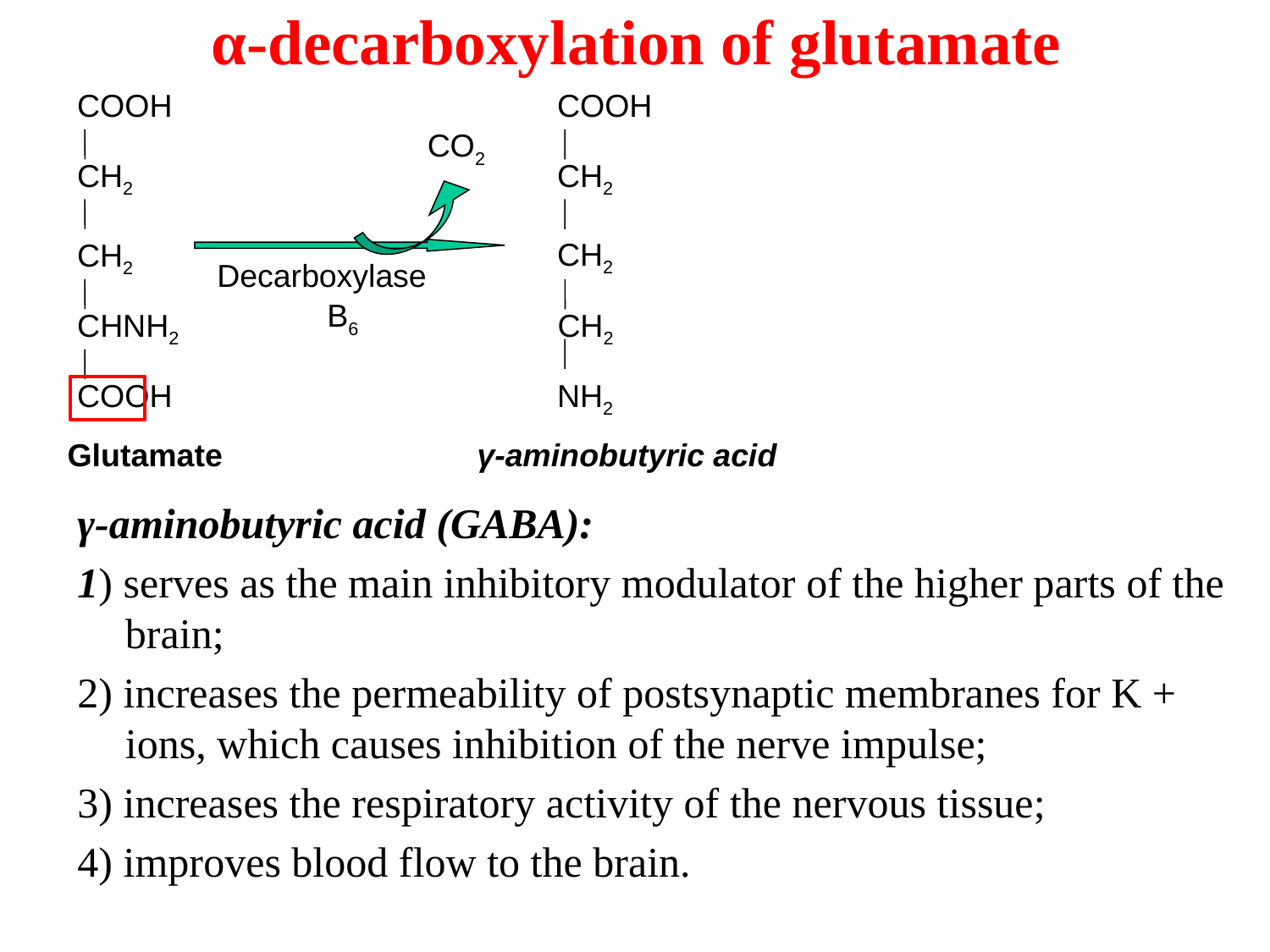

# α-decarboxylation of glutamate
COOH
COOH
CO2

CH2
CH2

CH2
CH2

Decarboxylase

B6
CHNH2
CH2

COOH
NH2

Glutamate
γ-aminobutyric acid
γ-aminobutyric acid (GABA):
1) serves as the main inhibitory modulator of the higher parts of the brain;
2) increases the permeability of postsynaptic membranes for K + ions, which causes inhibition of the nerve impulse;
3) increases the respiratory activity of the nervous tissue;
4) improves blood flow to the brain.